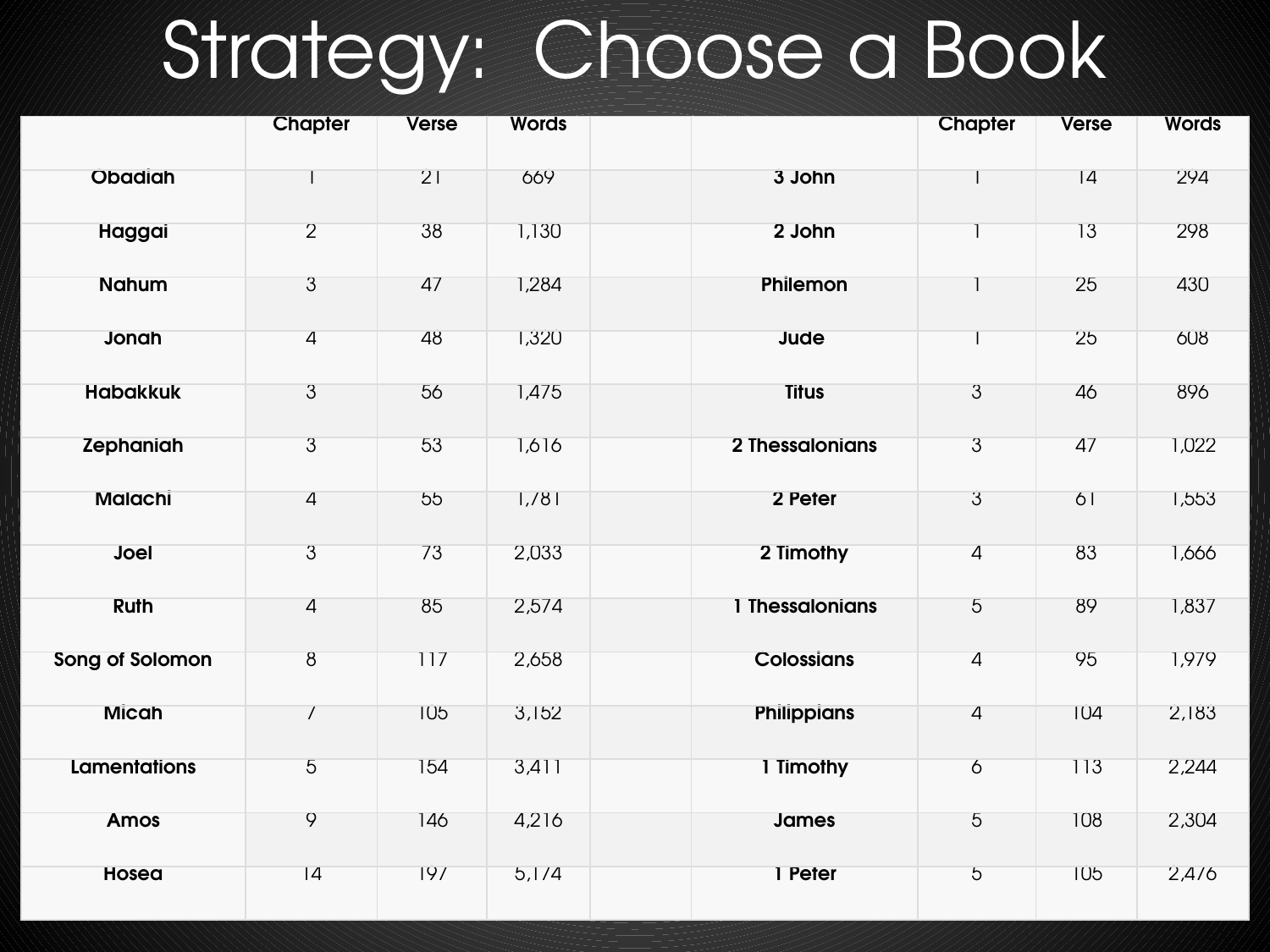

# Strategy:  Choose a Book
|  | Chapter | Verse | Words |  |  | Chapter | Verse | Words |
| --- | --- | --- | --- | --- | --- | --- | --- | --- |
| Obadiah | 1 | 21 | 669 |  | 3 John | 1 | 14 | 294 |
| Haggai | 2 | 38 | 1,130 |  | 2 John | 1 | 13 | 298 |
| Nahum | 3 | 47 | 1,284 |  | Philemon | 1 | 25 | 430 |
| Jonah | 4 | 48 | 1,320 |  | Jude | 1 | 25 | 608 |
| Habakkuk | 3 | 56 | 1,475 |  | Titus | 3 | 46 | 896 |
| Zephaniah | 3 | 53 | 1,616 |  | 2 Thessalonians | 3 | 47 | 1,022 |
| Malachi | 4 | 55 | 1,781 |  | 2 Peter | 3 | 61 | 1,553 |
| Joel | 3 | 73 | 2,033 |  | 2 Timothy | 4 | 83 | 1,666 |
| Ruth | 4 | 85 | 2,574 |  | 1 Thessalonians | 5 | 89 | 1,837 |
| Song of Solomon | 8 | 117 | 2,658 |  | Colossians | 4 | 95 | 1,979 |
| Micah | 7 | 105 | 3,152 |  | Philippians | 4 | 104 | 2,183 |
| Lamentations | 5 | 154 | 3,411 |  | 1 Timothy | 6 | 113 | 2,244 |
| Amos | 9 | 146 | 4,216 |  | James | 5 | 108 | 2,304 |
| Hosea | 14 | 197 | 5,174 |  | 1 Peter | 5 | 105 | 2,476 |